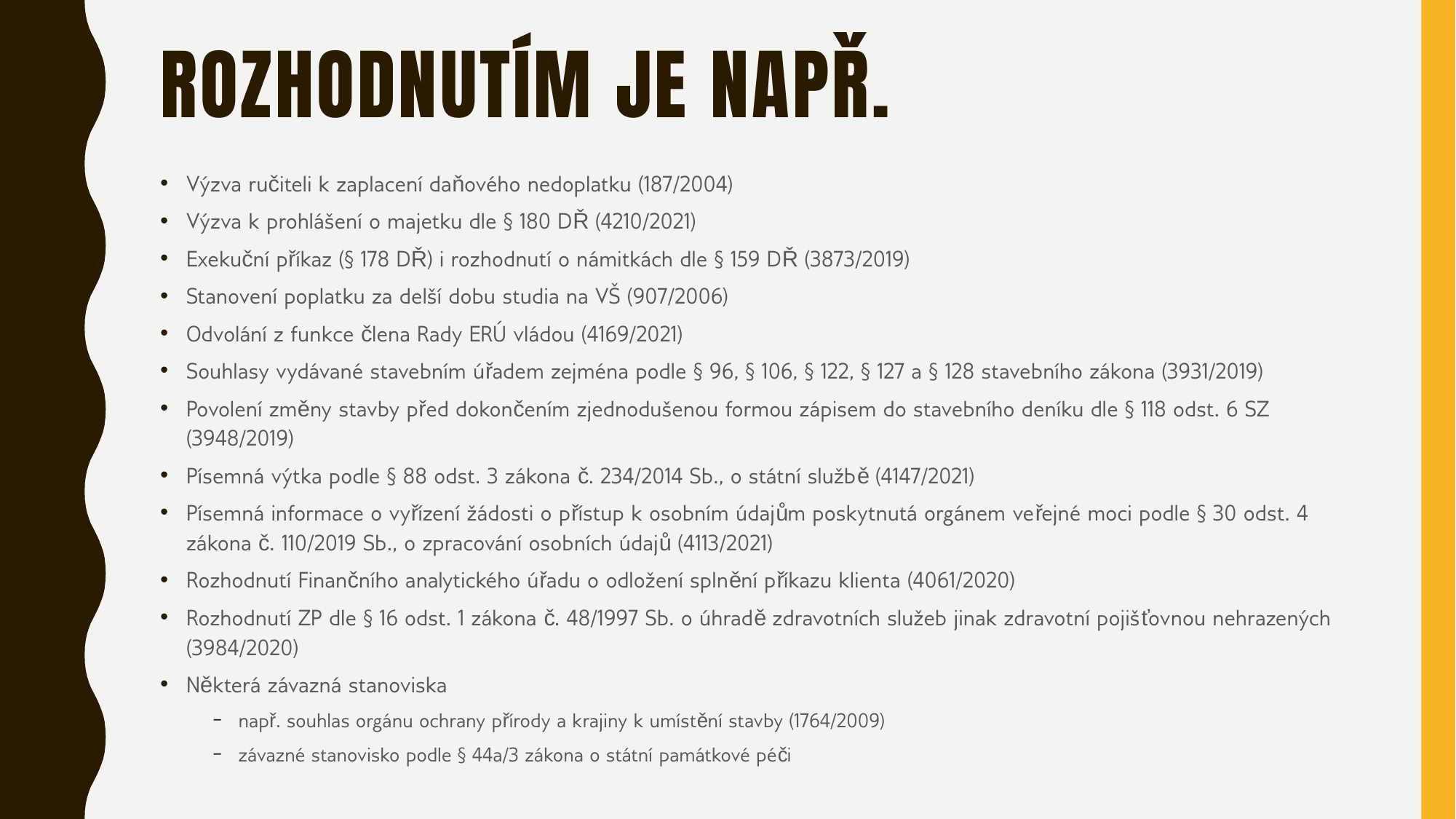

# Rozhodnutím je např.
Výzva ručiteli k zaplacení daňového nedoplatku (187/2004)
Výzva k prohlášení o majetku dle § 180 DŘ (4210/2021)
Exekuční příkaz (§ 178 DŘ) i rozhodnutí o námitkách dle § 159 DŘ (3873/2019)
Stanovení poplatku za delší dobu studia na VŠ (907/2006)
Odvolání z funkce člena Rady ERÚ vládou (4169/2021)
Souhlasy vydávané stavebním úřadem zejména podle § 96, § 106, § 122, § 127 a § 128 stavebního zákona (3931/2019)
Povolení změny stavby před dokončením zjednodušenou formou zápisem do stavebního deníku dle § 118 odst. 6 SZ (3948/2019)
Písemná výtka podle § 88 odst. 3 zákona č. 234/2014 Sb., o státní službě (4147/2021)
Písemná informace o vyřízení žádosti o přístup k osobním údajům poskytnutá orgánem veřejné moci podle § 30 odst. 4 zákona č. 110/2019 Sb., o zpracování osobních údajů (4113/2021)
Rozhodnutí Finančního analytického úřadu o odložení splnění příkazu klienta (4061/2020)
Rozhodnutí ZP dle § 16 odst. 1 zákona č. 48/1997 Sb. o úhradě zdravotních služeb jinak zdravotní pojišťovnou nehrazených (3984/2020)
Některá závazná stanoviska
např. souhlas orgánu ochrany přírody a krajiny k umístění stavby (1764/2009)
závazné stanovisko podle § 44a/3 zákona o státní památkové péči